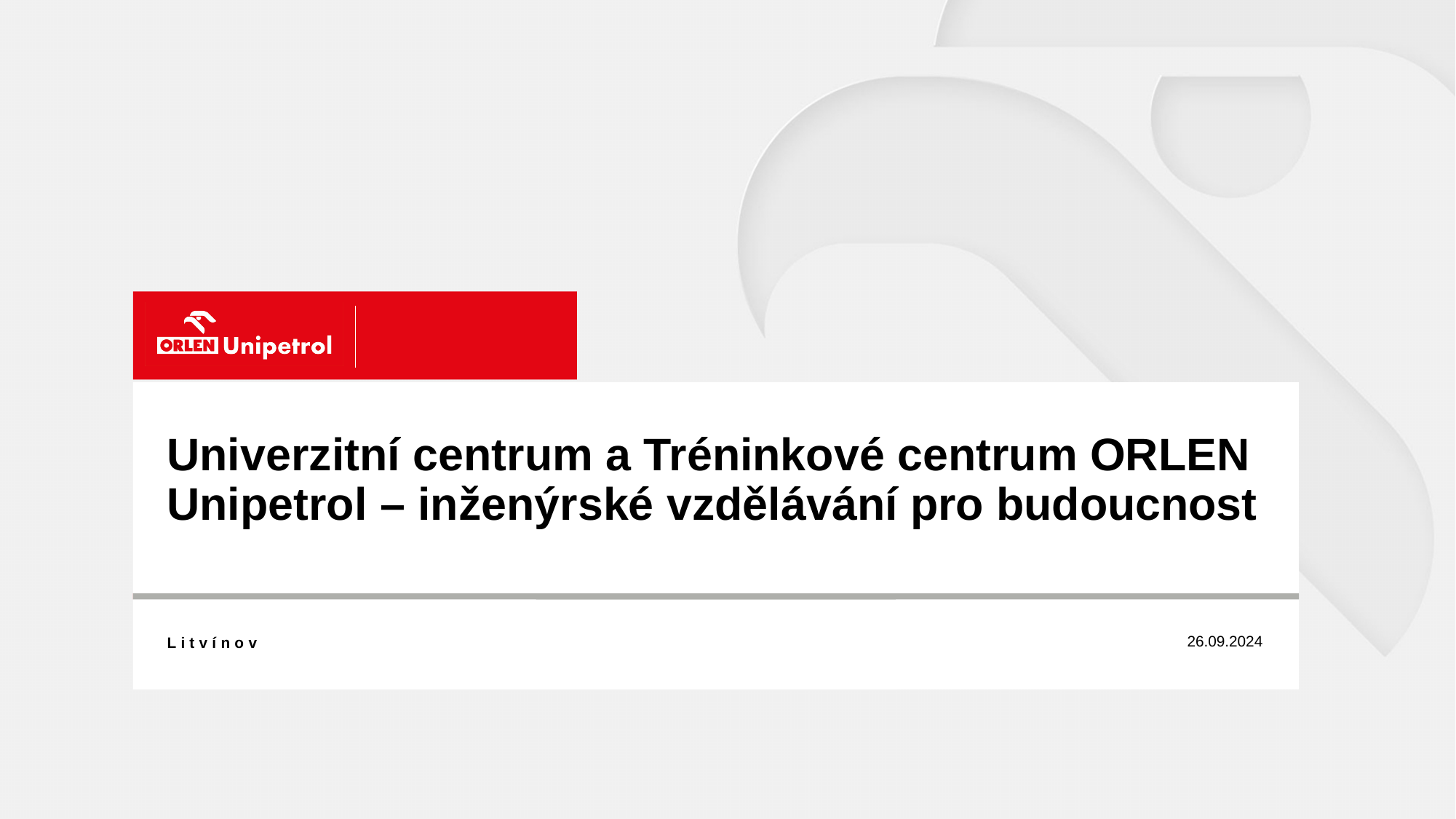

# Univerzitní centrum a Tréninkové centrum ORLEN Unipetrol – inženýrské vzdělávání pro budoucnost
Litvínov
26.09.2024